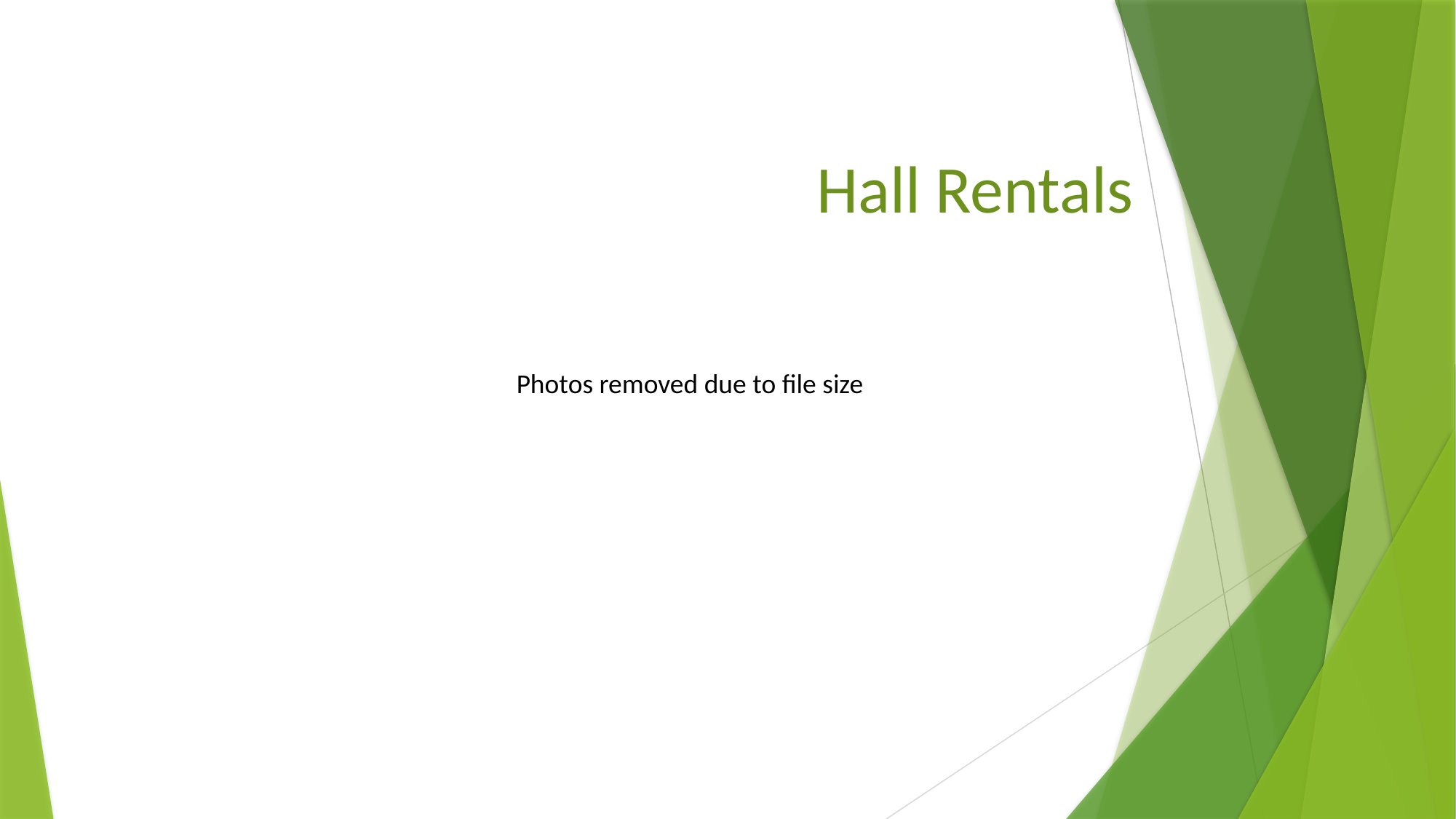

Hall Rentals
Photos removed due to file size